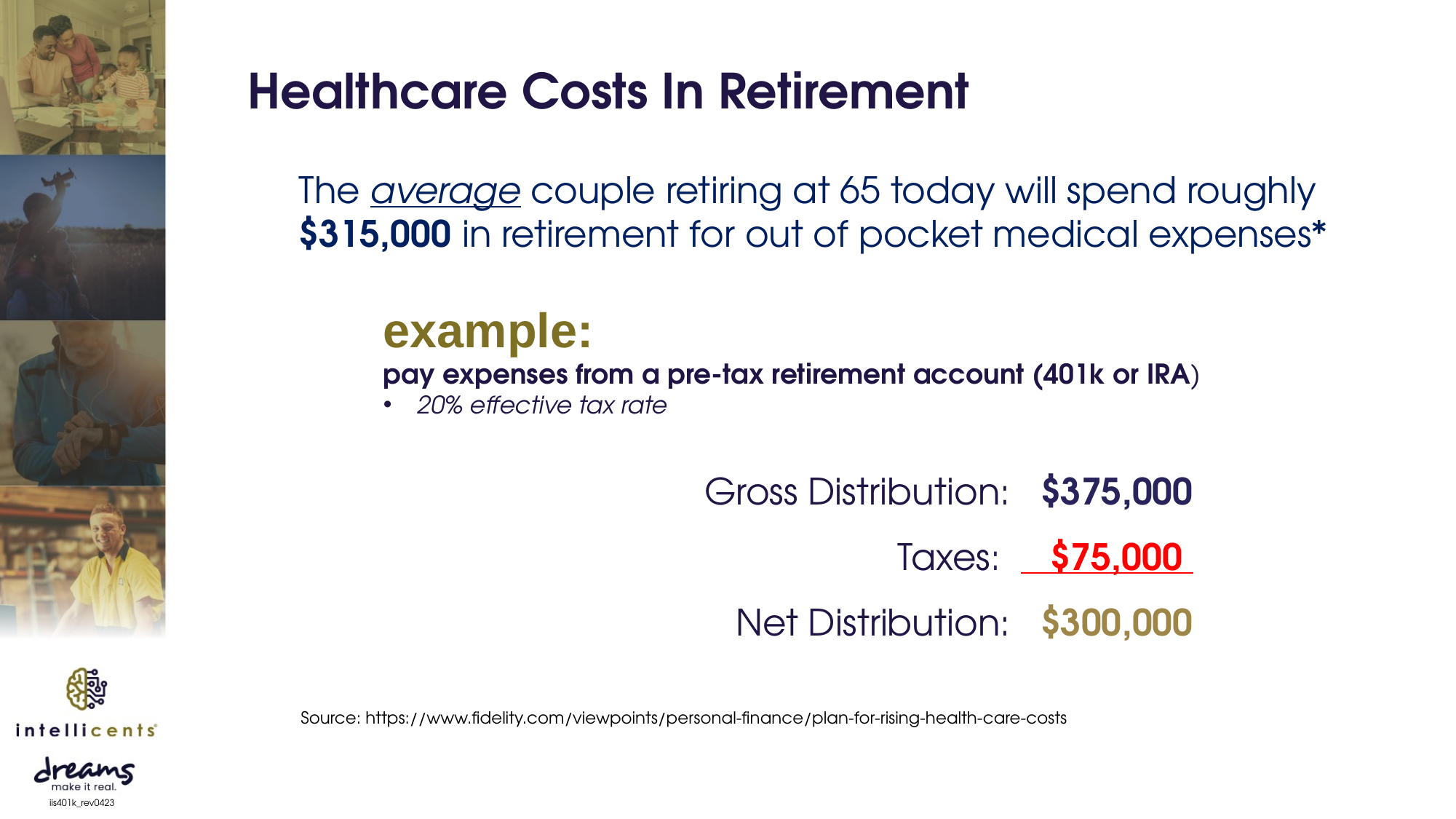

# Healthcare Costs In Retirement
The average couple retiring at 65 today will spend roughly $315,000 in retirement for out of pocket medical expenses*
example:
pay expenses from a pre-tax retirement account (401k or IRA)
20% effective tax rate
Gross Distribution:   $375,000
Taxes:     $75,000
Net Distribution:   $300,000
Source: https://www.fidelity.com/viewpoints/personal-finance/plan-for-rising-health-care-costs
iis401k_rev0423